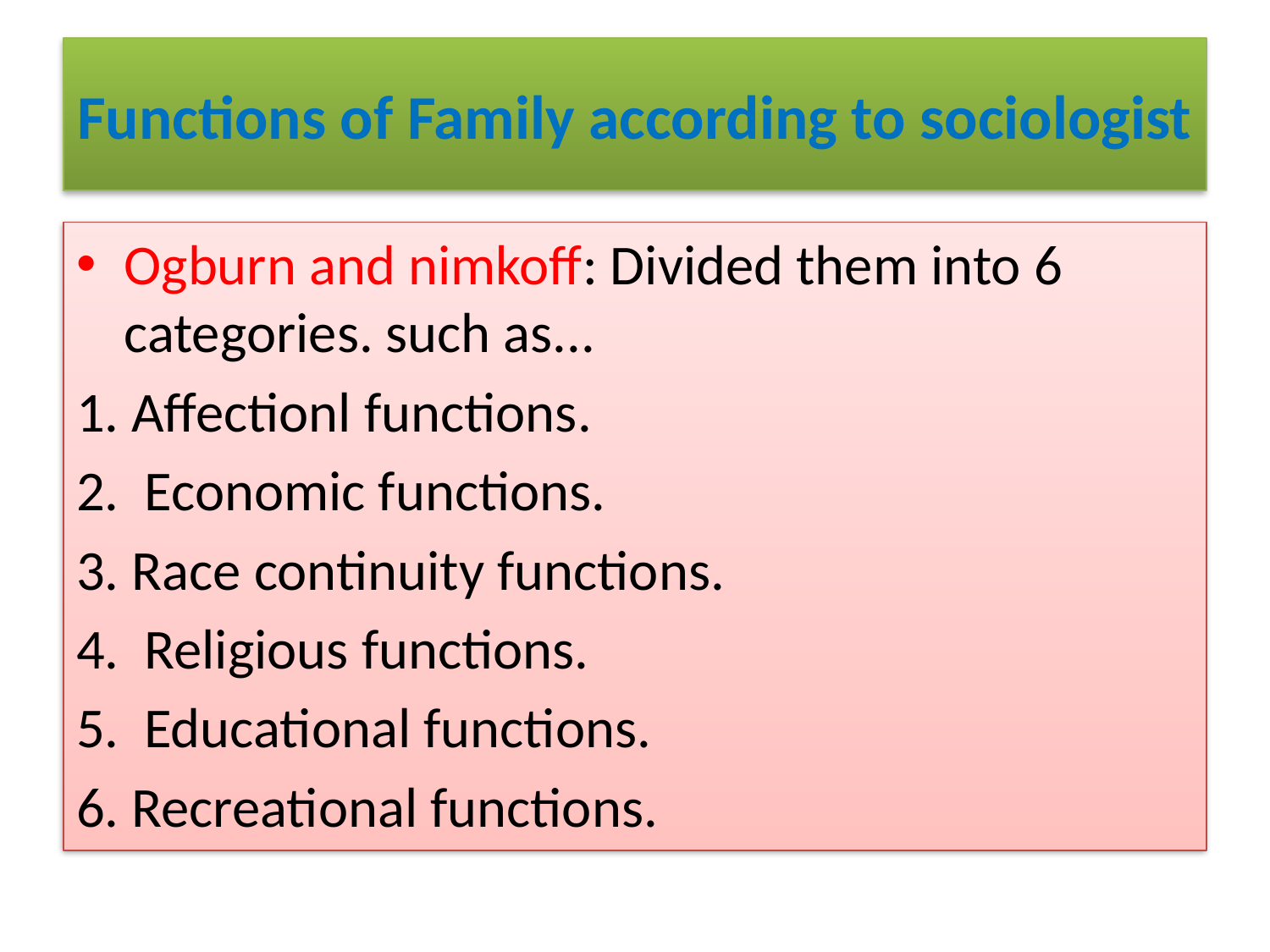

# Functions of Family according to sociologist
Ogburn and nimkoff: Divided them into 6 categories. such as...
1. Affectionl functions.
2.  Economic functions.
3. Race continuity functions.
4.  Religious functions.
5.  Educational functions.
6. Recreational functions.